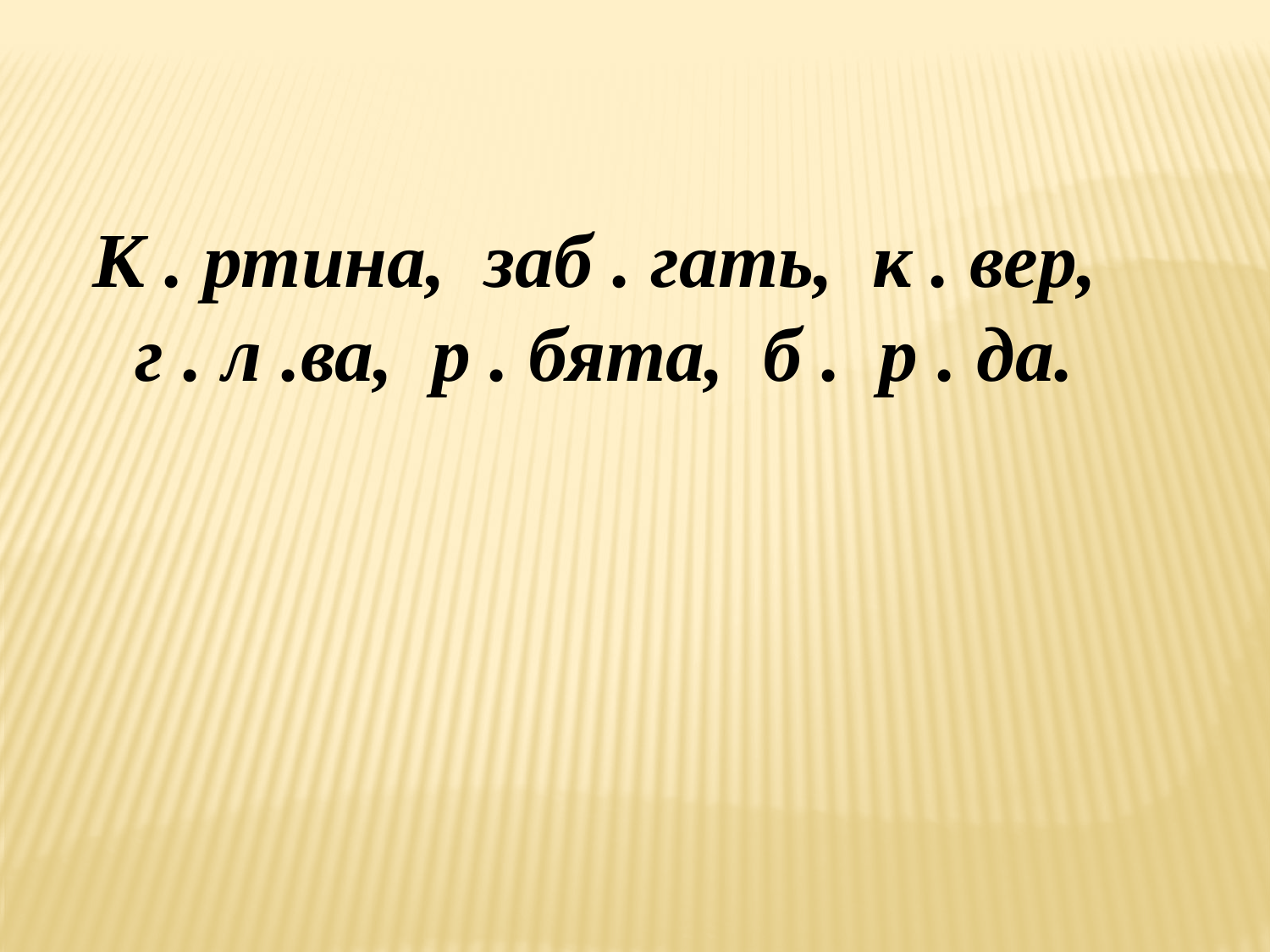

К . ртина,  заб . гать,  к . вер,
г . л .ва,  р . бята,  б .  р . да.